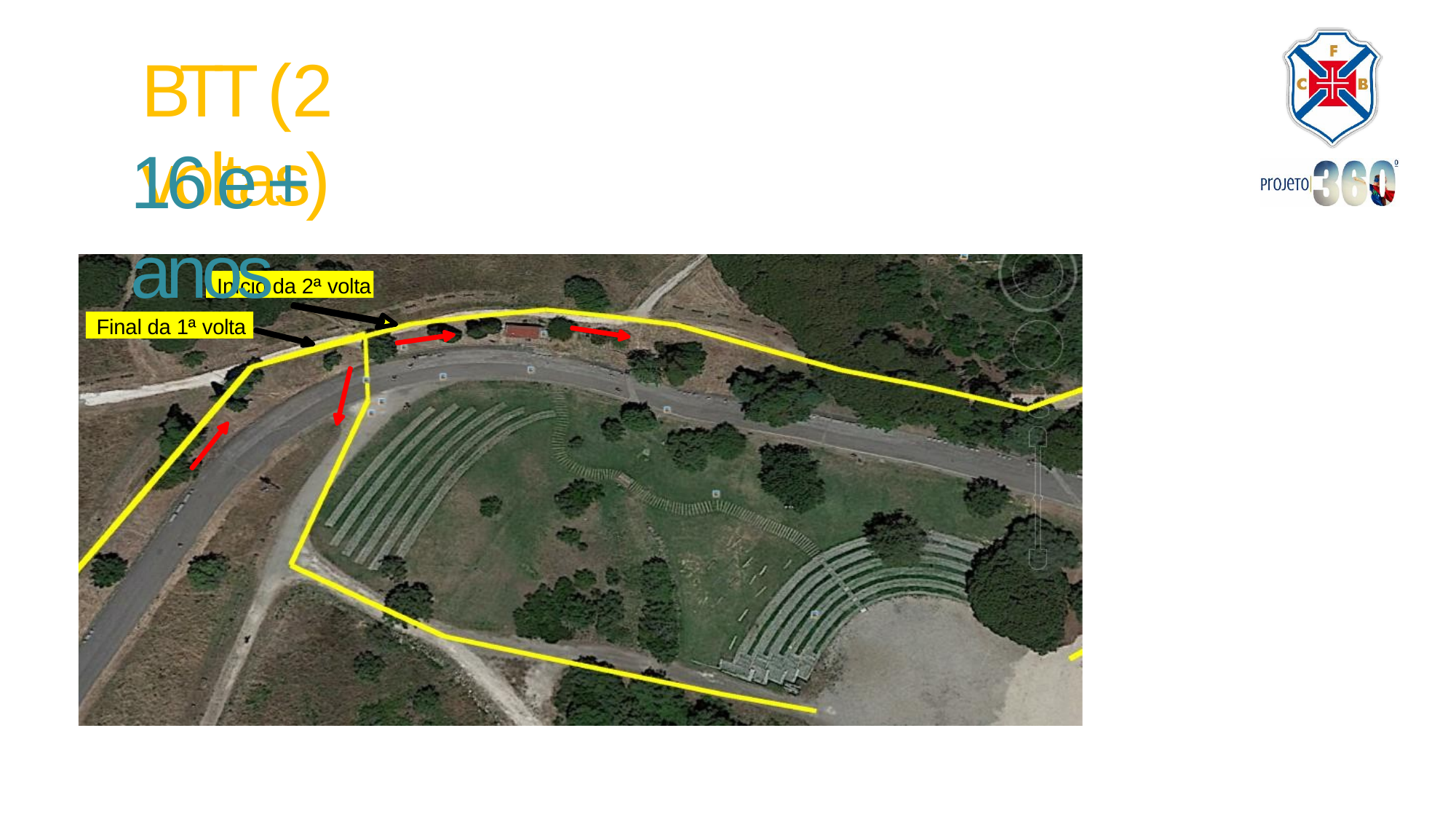

# BTT (2 voltas)
16 e + anos

Início da 2ª volta

Final da 1ª volta